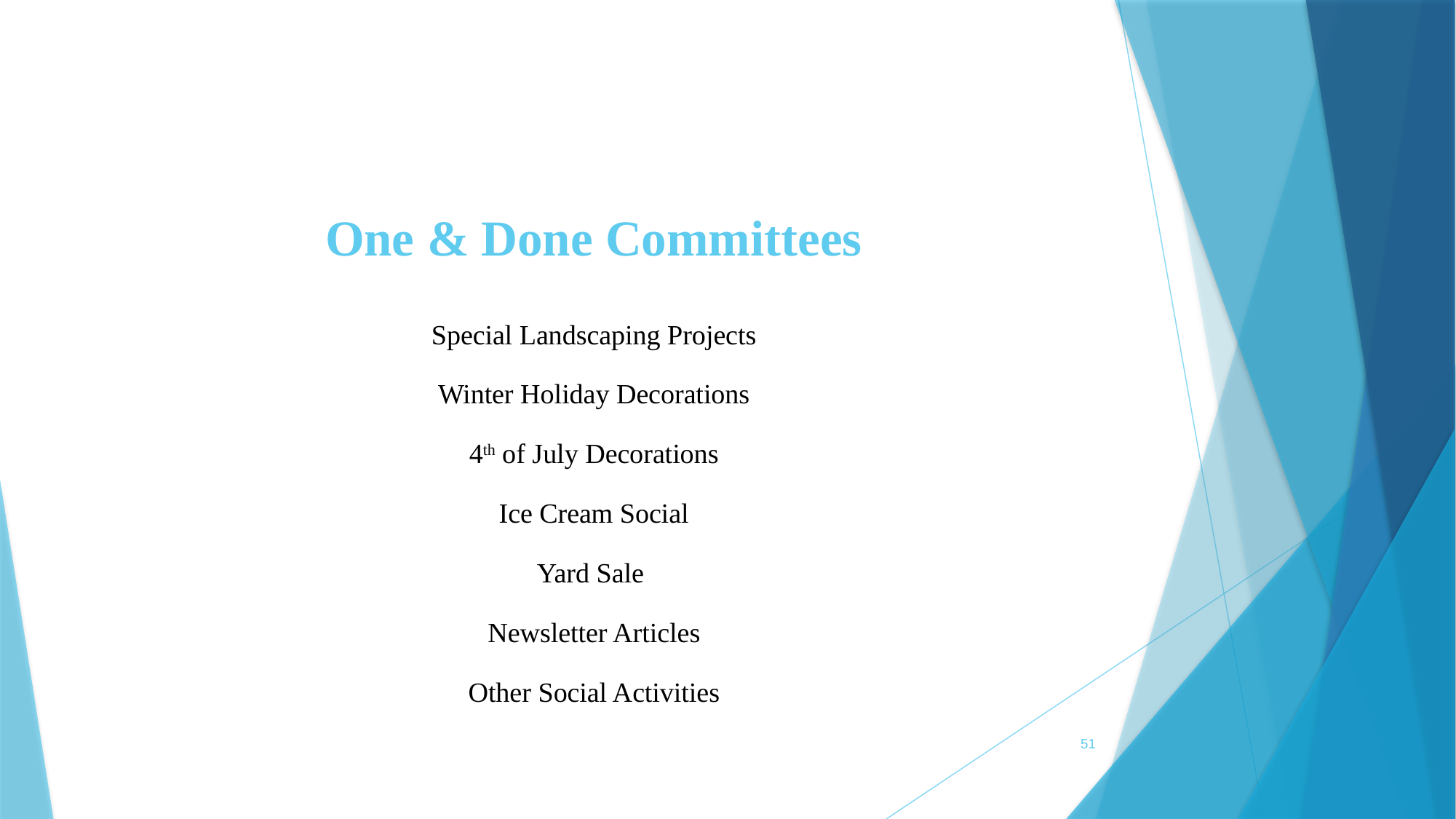

# One & Done Committees Special Landscaping Projects   Winter Holiday Decorations   4th of July Decorations   Ice Cream Social   Yard Sale   Newsletter Articles   Other Social Activities
51